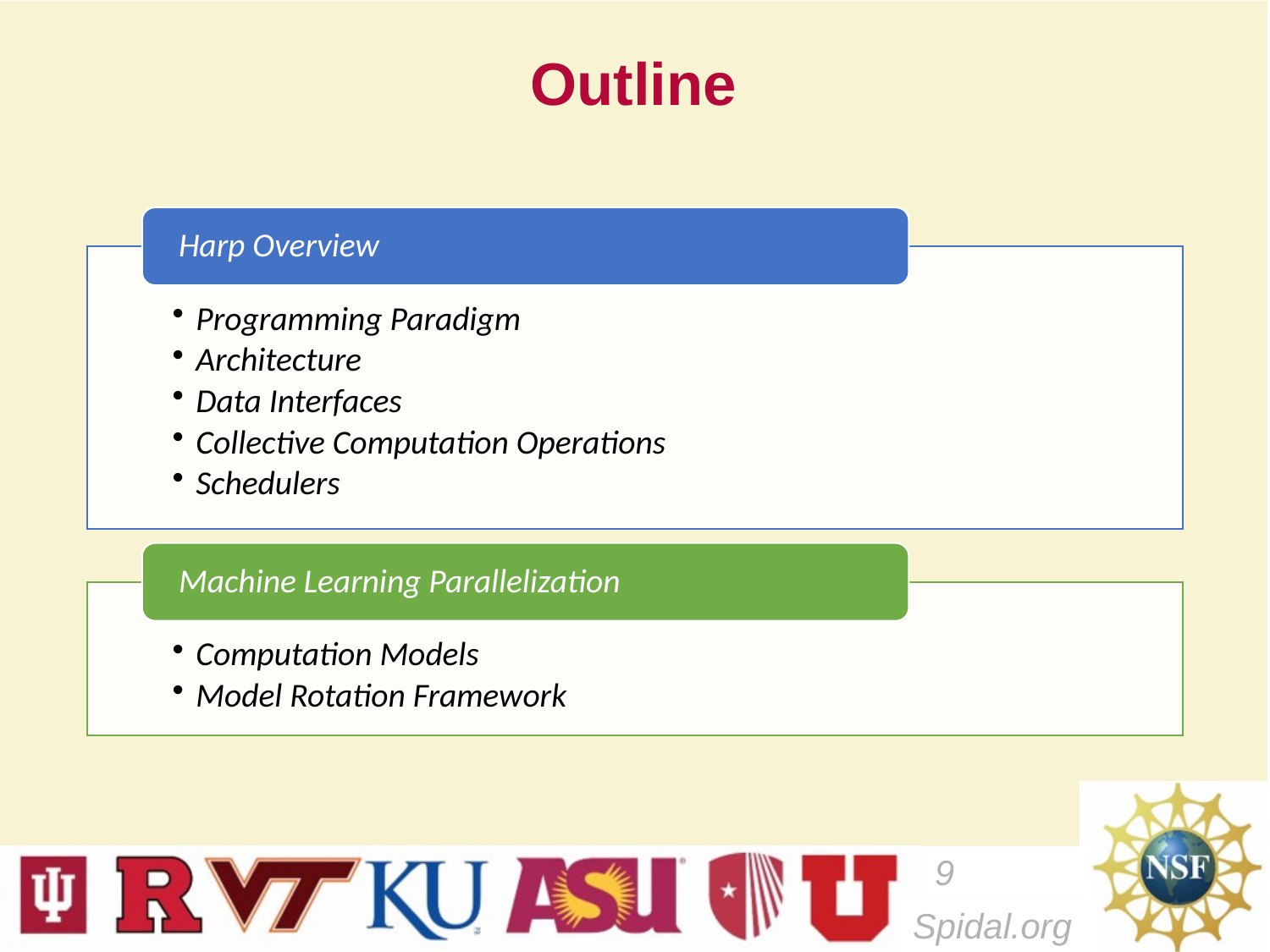

# Outline
Programming Paradigm
Architecture
Data Interfaces
Collective Computation Operations
Schedulers
Harp Overview
Computation Models
Model Rotation Framework
Machine Learning Parallelization